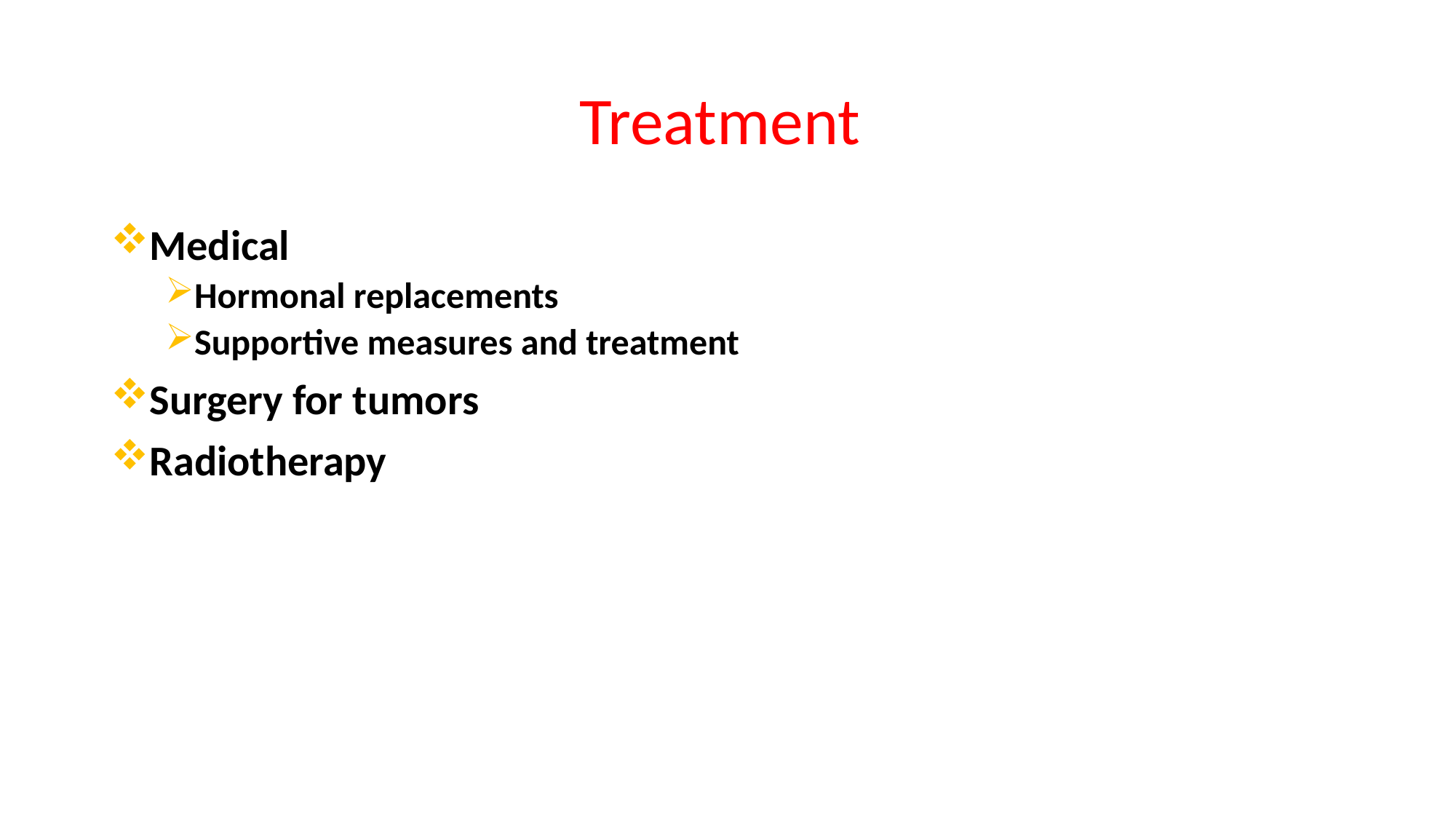

# Treatment
Medical
Hormonal replacements
Supportive measures and treatment
Surgery for tumors
Radiotherapy